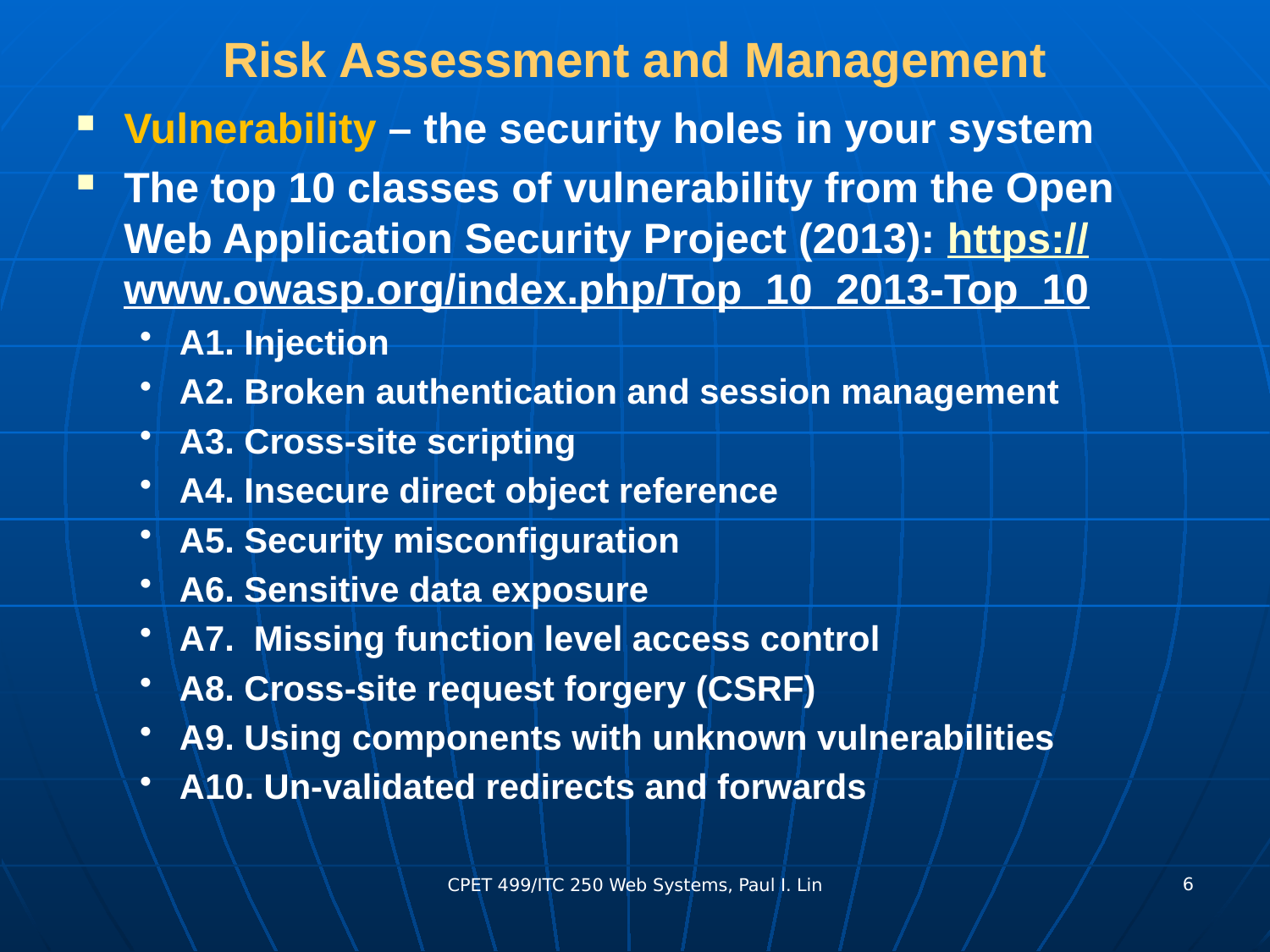

# Risk Assessment and Management
Vulnerability – the security holes in your system
The top 10 classes of vulnerability from the Open Web Application Security Project (2013): https://www.owasp.org/index.php/Top_10_2013-Top_10
A1. Injection
A2. Broken authentication and session management
A3. Cross-site scripting
A4. Insecure direct object reference
A5. Security misconfiguration
A6. Sensitive data exposure
A7.  Missing function level access control
A8. Cross-site request forgery (CSRF)
A9. Using components with unknown vulnerabilities
A10. Un-validated redirects and forwards
6
CPET 499/ITC 250 Web Systems, Paul I. Lin